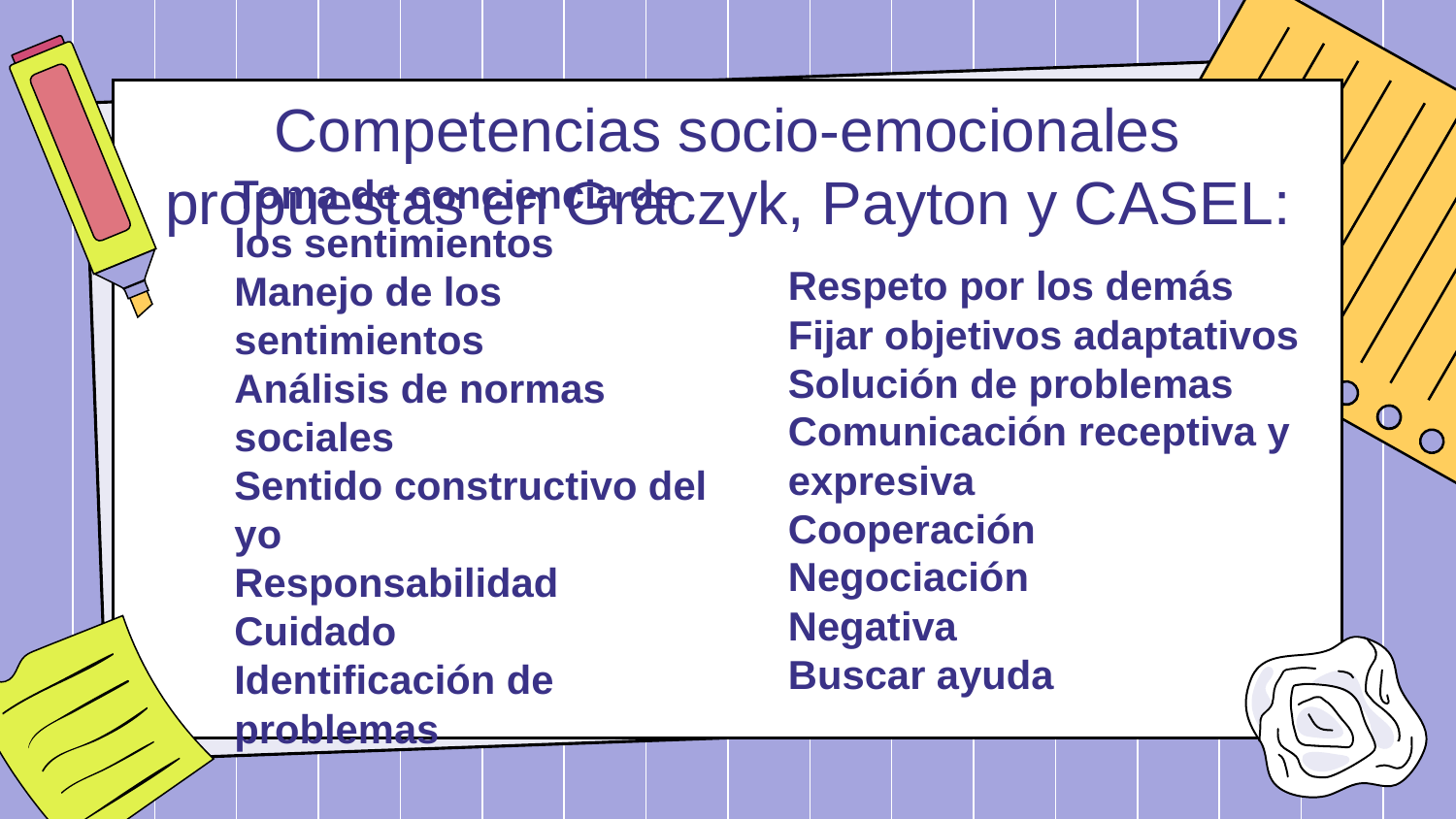

# Competencias socio-emocionales propuestas en Graczyk, Payton y CASEL:
Respeto por los demás
Fijar objetivos adaptativos
Solución de problemas
Comunicación receptiva y expresiva
Cooperación
Negociación
Negativa
Buscar ayuda
Toma de conciencia de los sentimientos
Manejo de los sentimientos
Análisis de normas sociales
Sentido constructivo del yo
Responsabilidad
Cuidado
Identificación de problemas